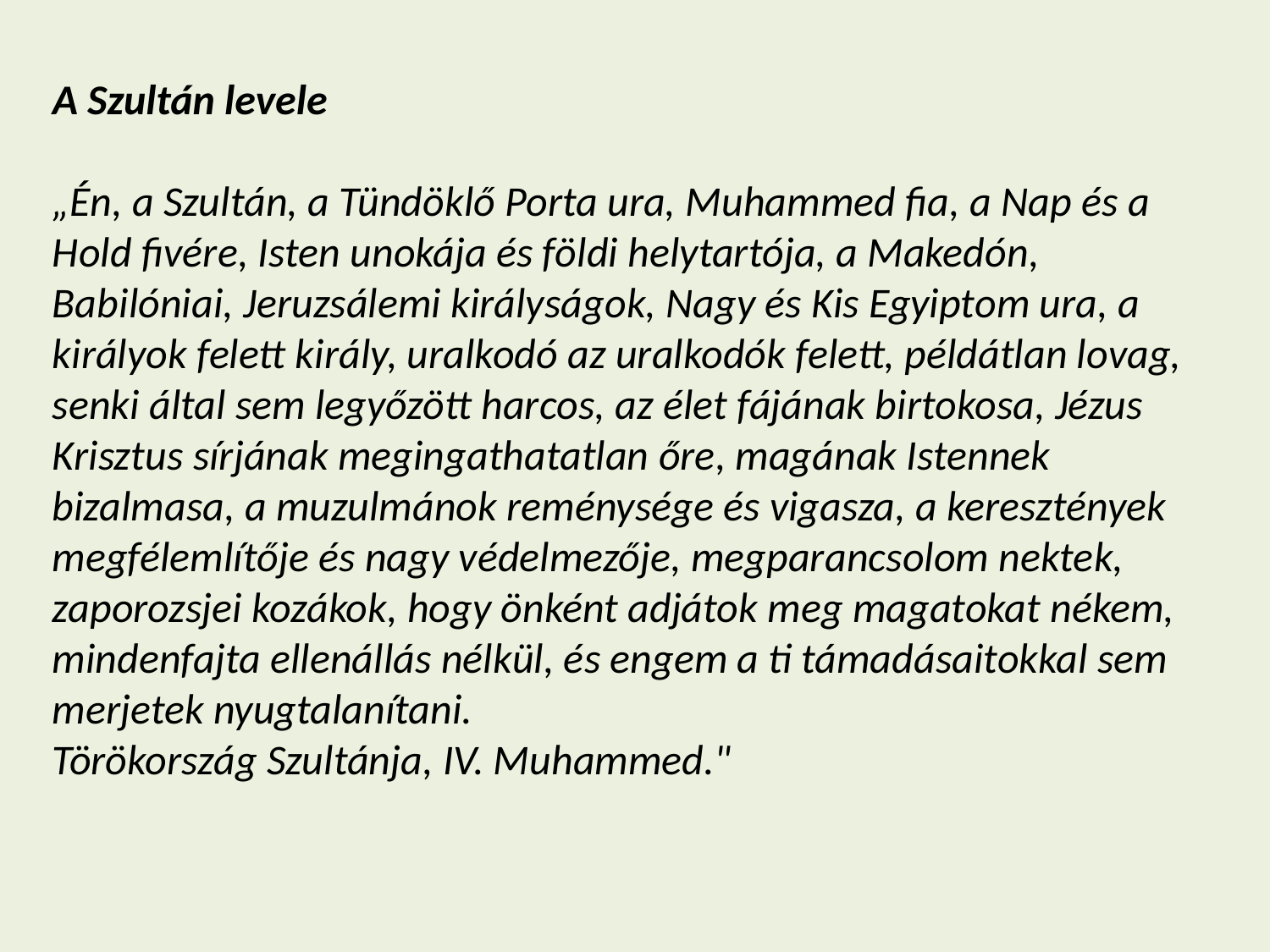

A Szultán levele

„Én, a Szultán, a Tündöklő Porta ura, Muhammed fia, a Nap és a Hold fivére, Isten unokája és földi helytartója, a Makedón, Babilóniai, Jeruzsálemi királyságok, Nagy és Kis Egyiptom ura, a királyok felett király, uralkodó az uralkodók felett, példátlan lovag, senki által sem legyőzött harcos, az élet fájának birtokosa, Jézus Krisztus sírjának megingathatatlan őre, magának Istennek bizalmasa, a muzulmánok reménysége és vigasza, a keresztények megfélemlítője és nagy védelmezője, megparancsolom nektek, zaporozsjei kozákok, hogy önként adjátok meg magatokat nékem, mindenfajta ellenállás nélkül, és engem a ti támadásaitokkal sem merjetek nyugtalanítani.
Törökország Szultánja, IV. Muhammed."